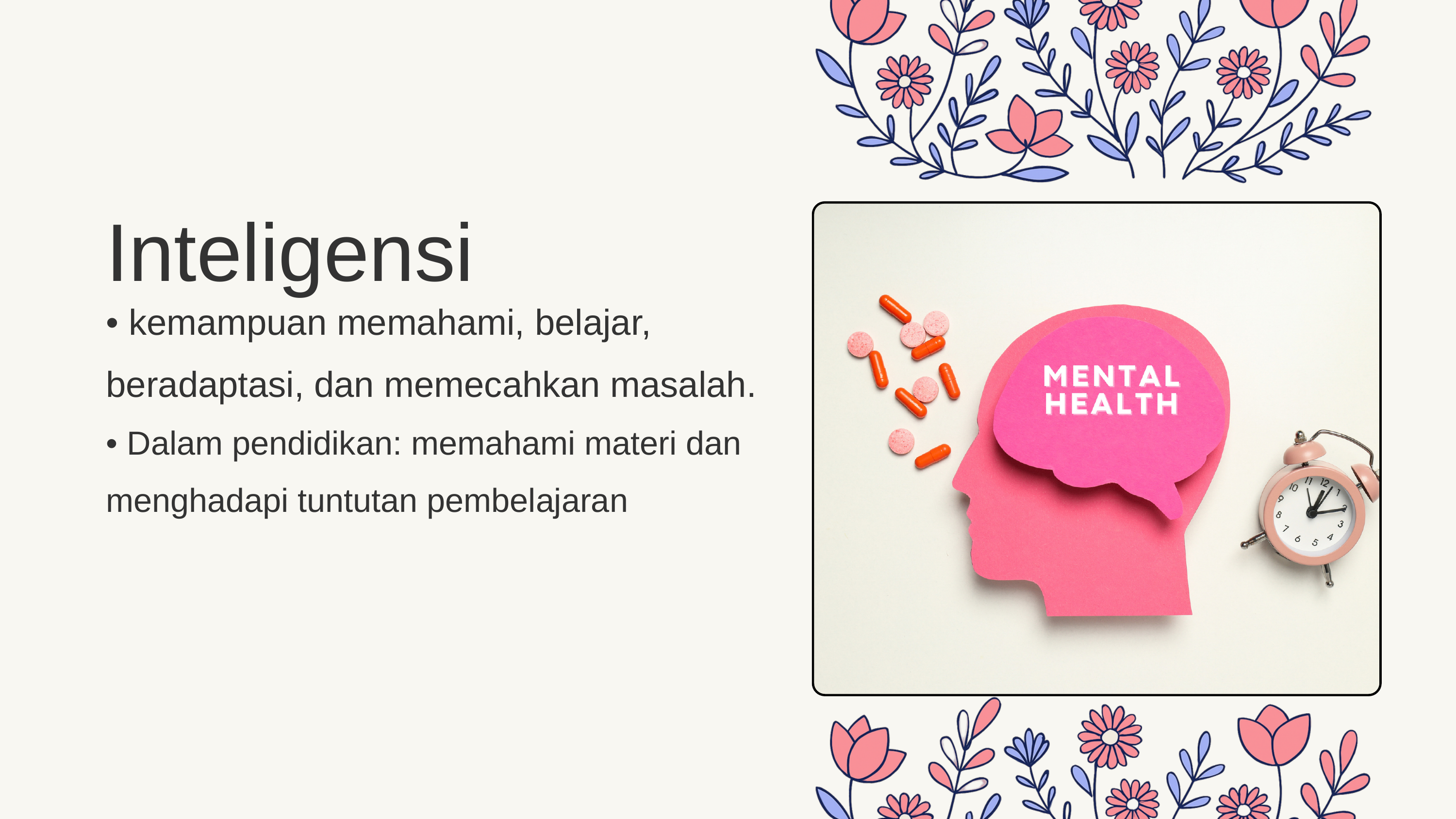

Inteligensi

• kemampuan memahami, belajar, beradaptasi, dan memecahkan masalah.
• Dalam pendidikan: memahami materi dan menghadapi tuntutan pembelajaran